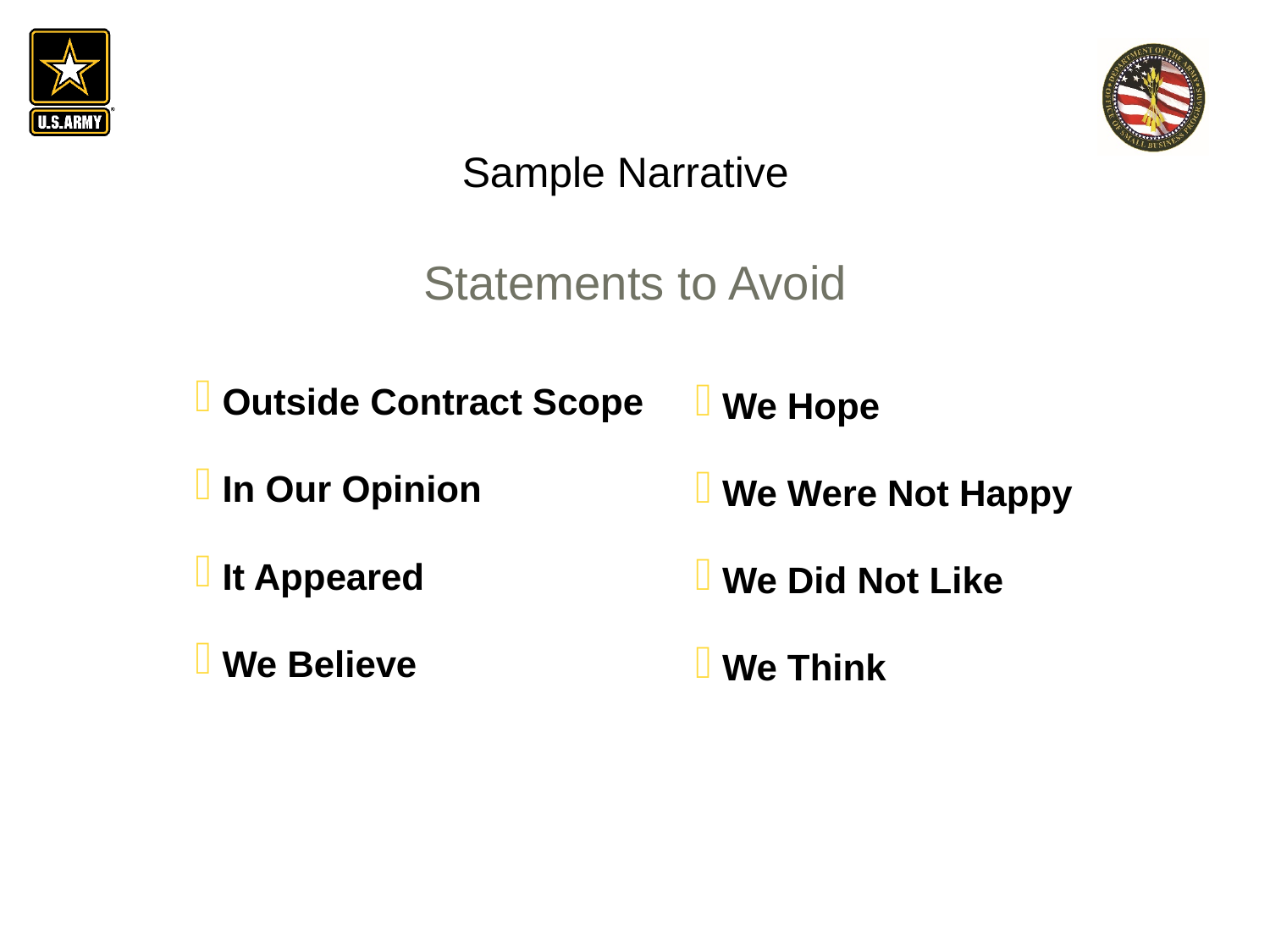

25
      Sample Narrative
Statements to Avoid

 Outside Contract Scope
 In Our Opinion
 It Appeared
 We Believe

 We Hope
 We Were Not Happy
 We Did Not Like
 We Think